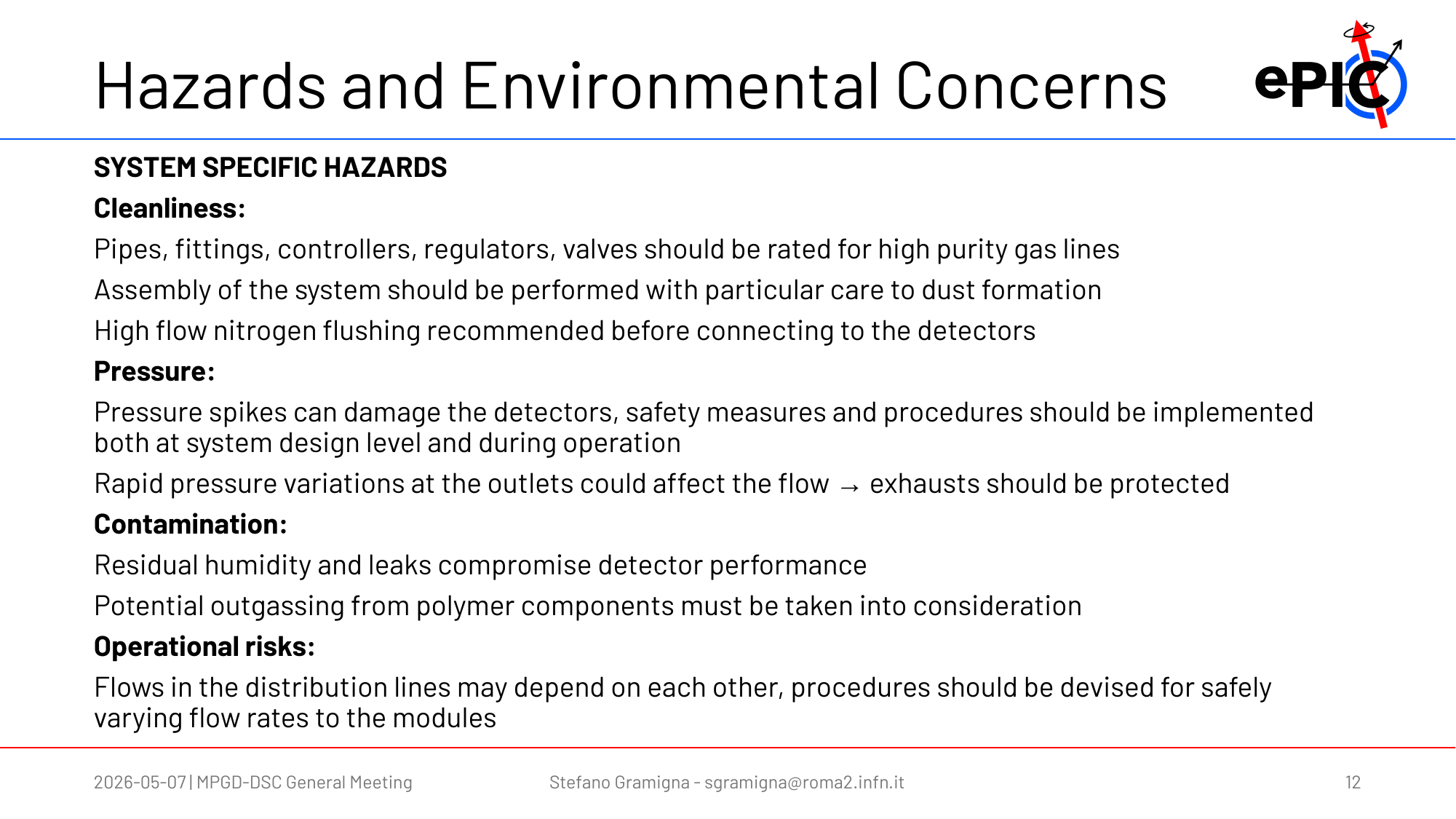

# Hazards and Environmental Concerns
SYSTEM SPECIFIC HAZARDS
Cleanliness:
Pipes, fittings, controllers, regulators, valves should be rated for high purity gas lines
Assembly of the system should be performed with particular care to dust formation
High flow nitrogen flushing recommended before connecting to the detectors
Pressure:
Pressure spikes can damage the detectors, safety measures and procedures should be implemented both at system design level and during operation
Rapid pressure variations at the outlets could affect the flow → exhausts should be protected
Contamination:
Residual humidity and leaks compromise detector performance
Potential outgassing from polymer components must be taken into consideration
Operational risks:
Flows in the distribution lines may depend on each other, procedures should be devised for safely varying flow rates to the modules
2026-05-07 | MPGD-DSC General Meeting
Stefano Gramigna - sgramigna@roma2.infn.it
12